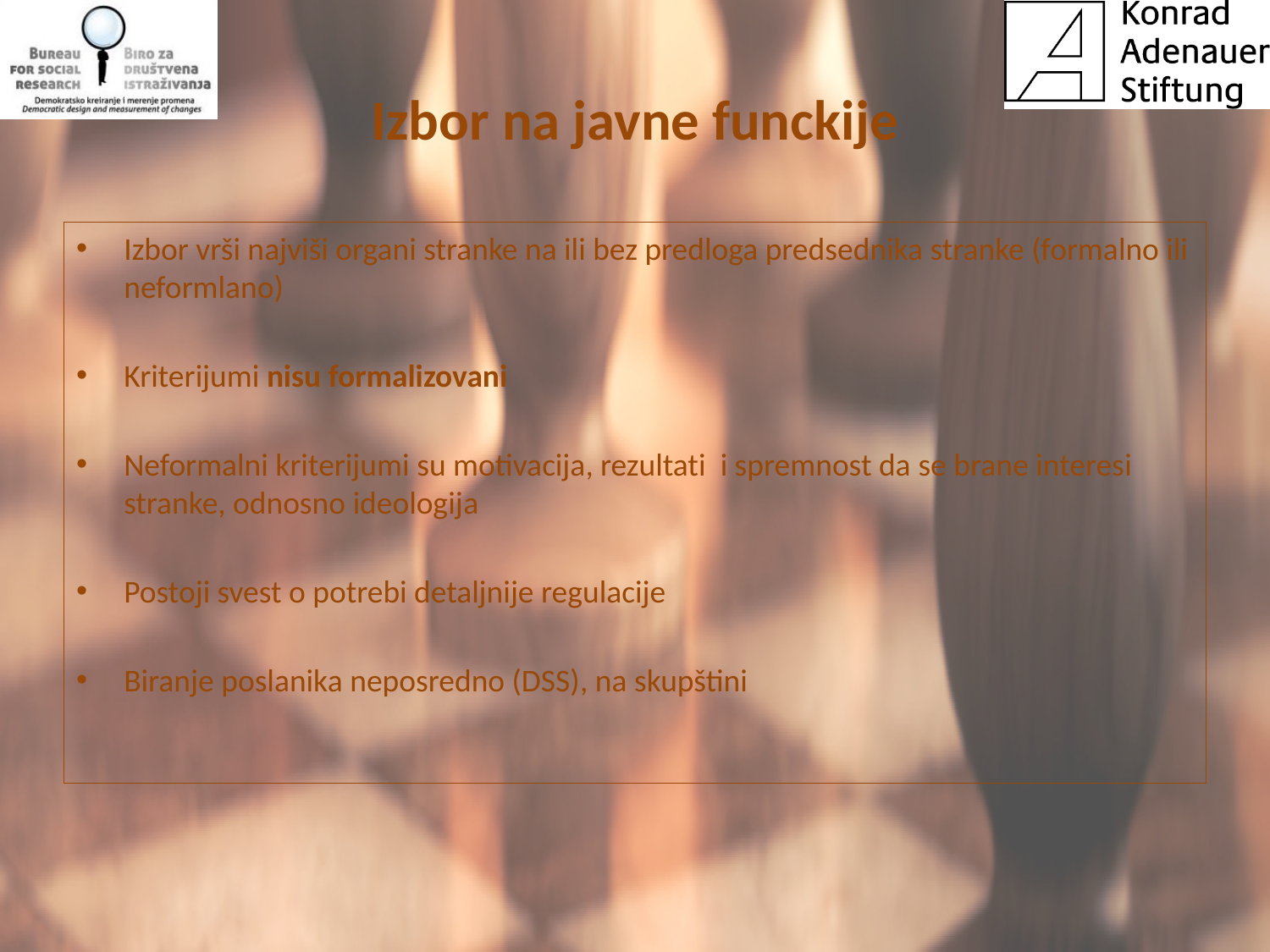

# Izbor na javne funckije
Izbor vrši najviši organi stranke na ili bez predloga predsednika stranke (formalno ili neformlano)

Kriterijumi nisu formalizovani

Neformalni kriterijumi su motivacija, rezultati  i spremnost da se brane interesi stranke, odnosno ideologija

Postoji svest o potrebi detaljnije regulacije

Biranje poslanika neposredno (DSS), na skupštini